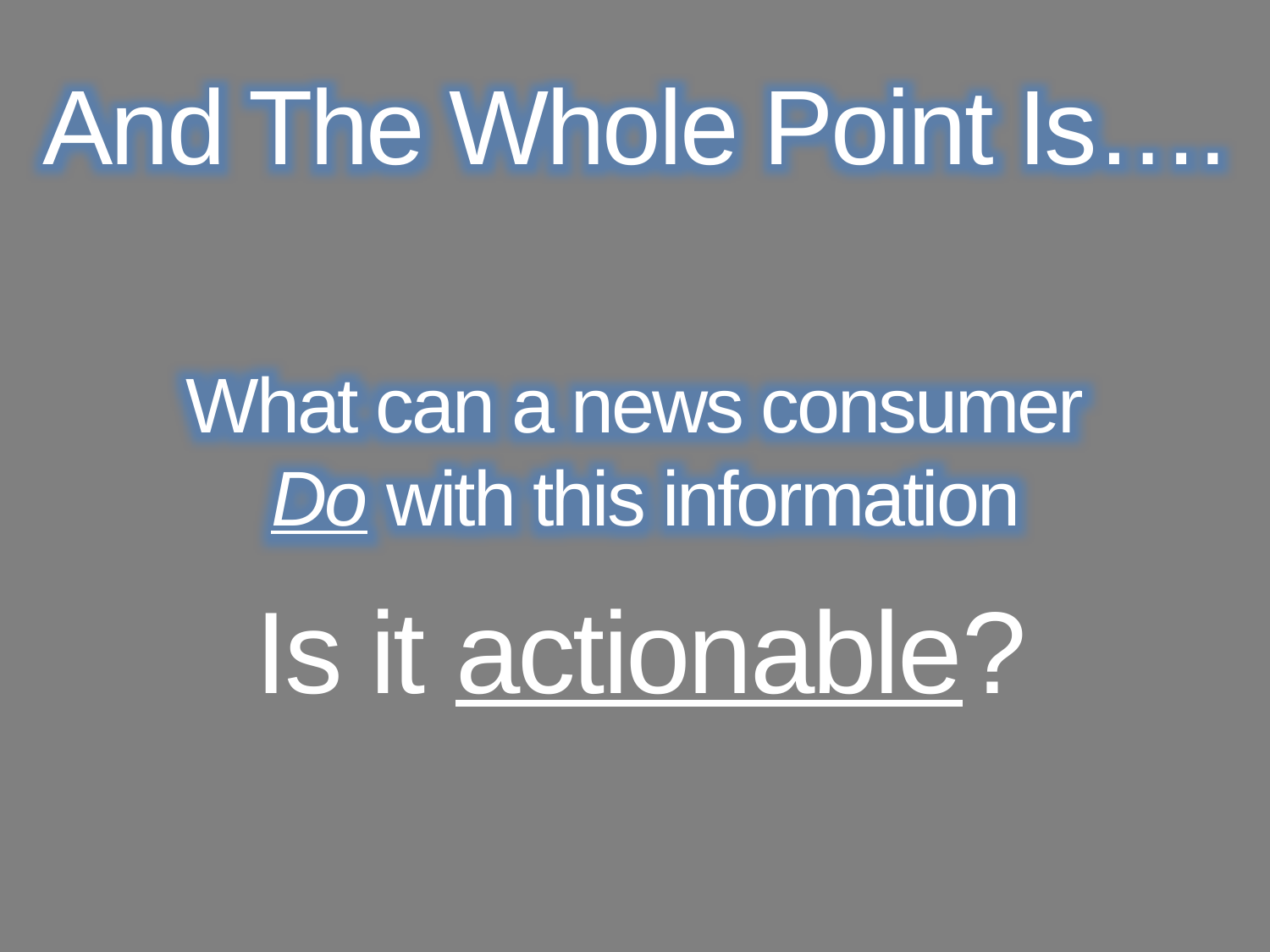

And The Whole Point Is….

What can a news consumer
 Do with this information

Is it actionable?